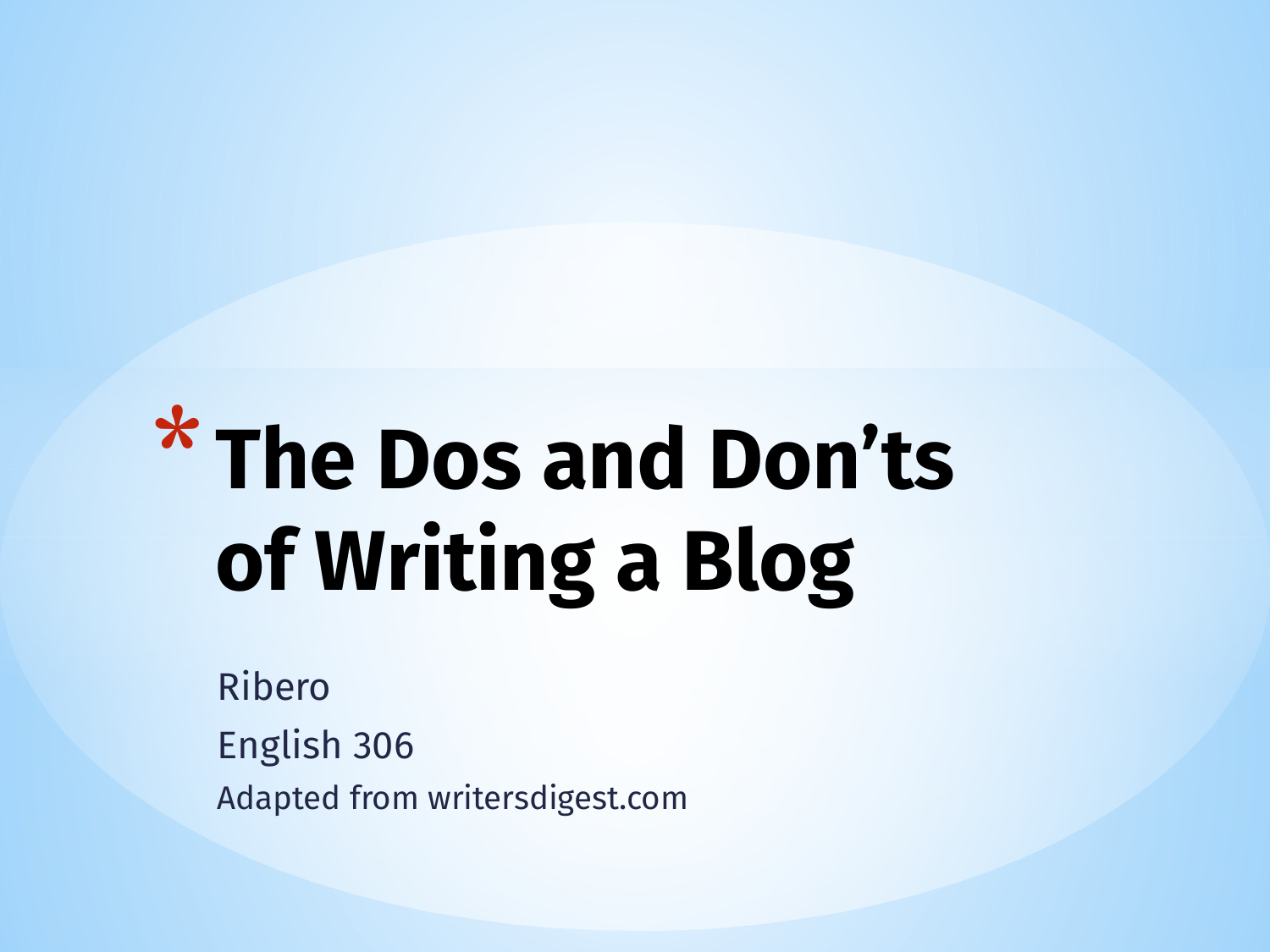

# The Dos and Don’ts of Writing a Blog
Ribero
English 306
Adapted from writersdigest.com